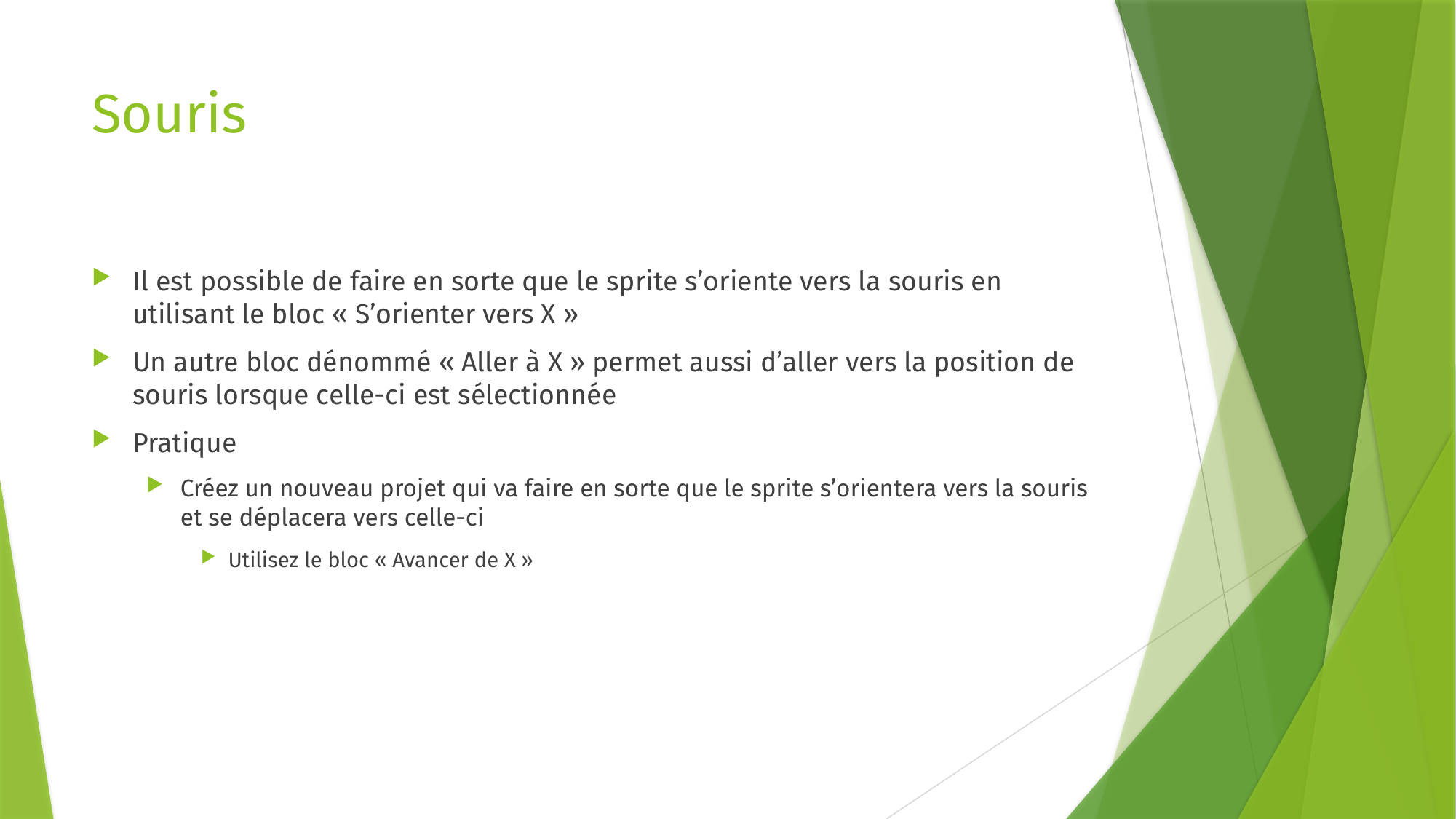

# Souris
Il est possible de faire en sorte que le sprite s’oriente vers la souris en utilisant le bloc « S’orienter vers X »
Un autre bloc dénommé « Aller à X » permet aussi d’aller vers la position de souris lorsque celle-ci est sélectionnée
Pratique
Créez un nouveau projet qui va faire en sorte que le sprite s’orientera vers la souris et se déplacera vers celle-ci
Utilisez le bloc « Avancer de X »